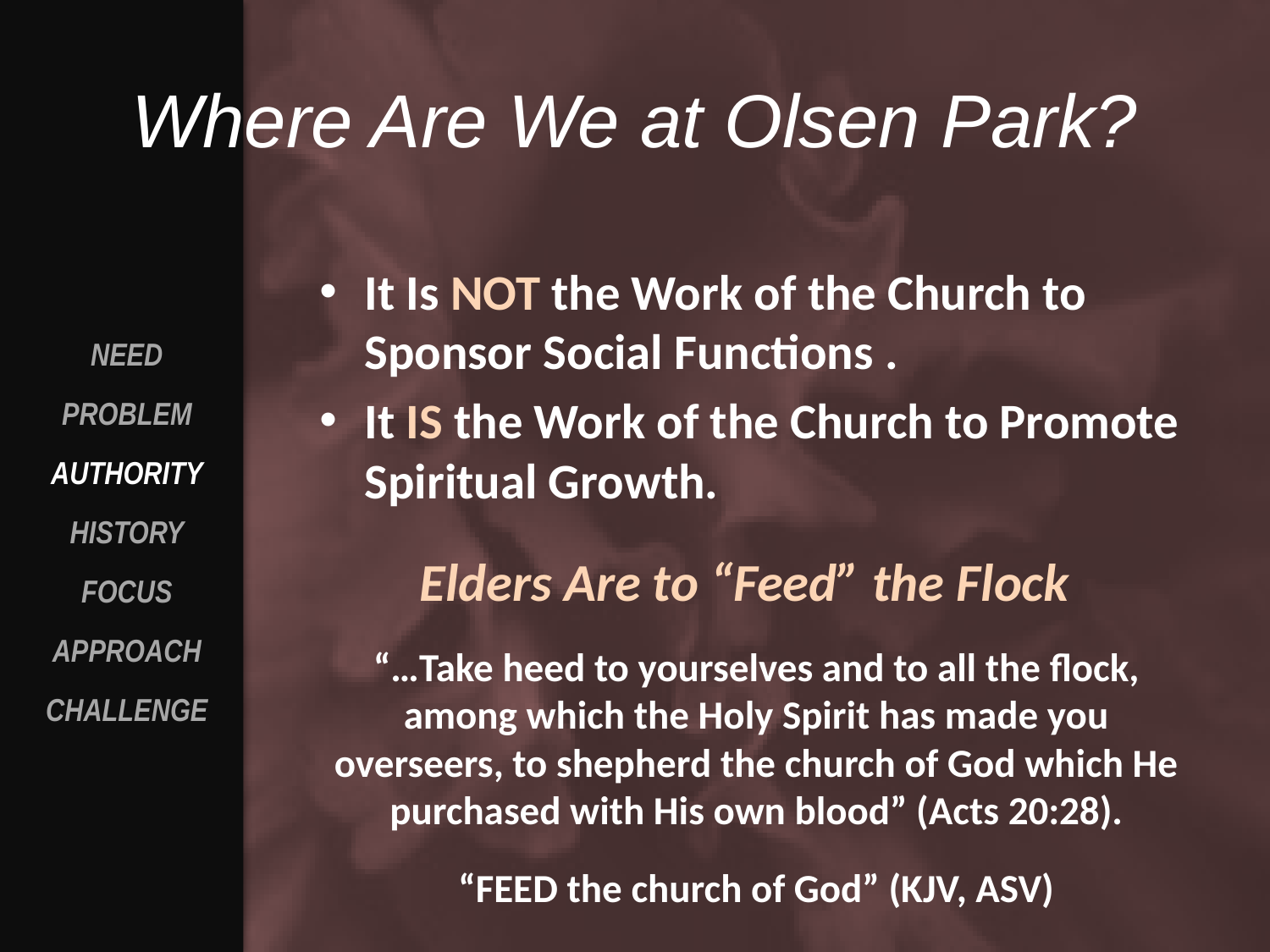

# Where Are We at Olsen Park?
It Is NOT the Work of the Church to Sponsor Social Functions .
It IS the Work of the Church to Promote Spiritual Growth.
Elders Are to “Feed” the Flock
“…Take heed to yourselves and to all the flock, among which the Holy Spirit has made you overseers, to shepherd the church of God which He purchased with His own blood” (Acts 20:28).
“FEED the church of God” (KJV, ASV)
NEED
PROBLEM
AUTHORITY
HISTORY
FOCUS
APPROACH
CHALLENGE